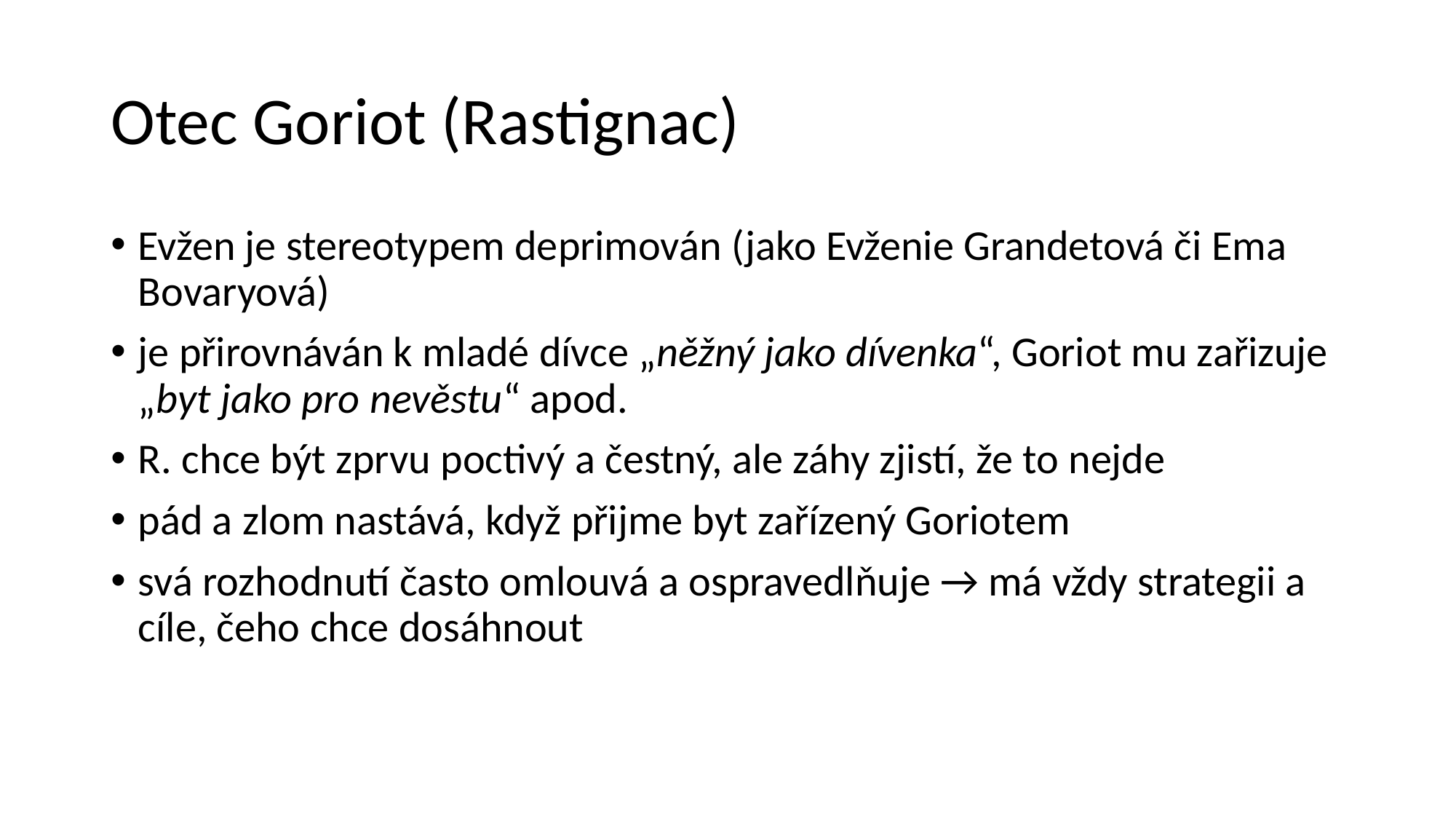

# Otec Goriot (Rastignac)
Evžen je stereotypem deprimován (jako Evženie Grandetová či Ema Bovaryová)
je přirovnáván k mladé dívce „něžný jako dívenka“, Goriot mu zařizuje „byt jako pro nevěstu“ apod.
R. chce být zprvu poctivý a čestný, ale záhy zjistí, že to nejde
pád a zlom nastává, když přijme byt zařízený Goriotem
svá rozhodnutí často omlouvá a ospravedlňuje → má vždy strategii a cíle, čeho chce dosáhnout